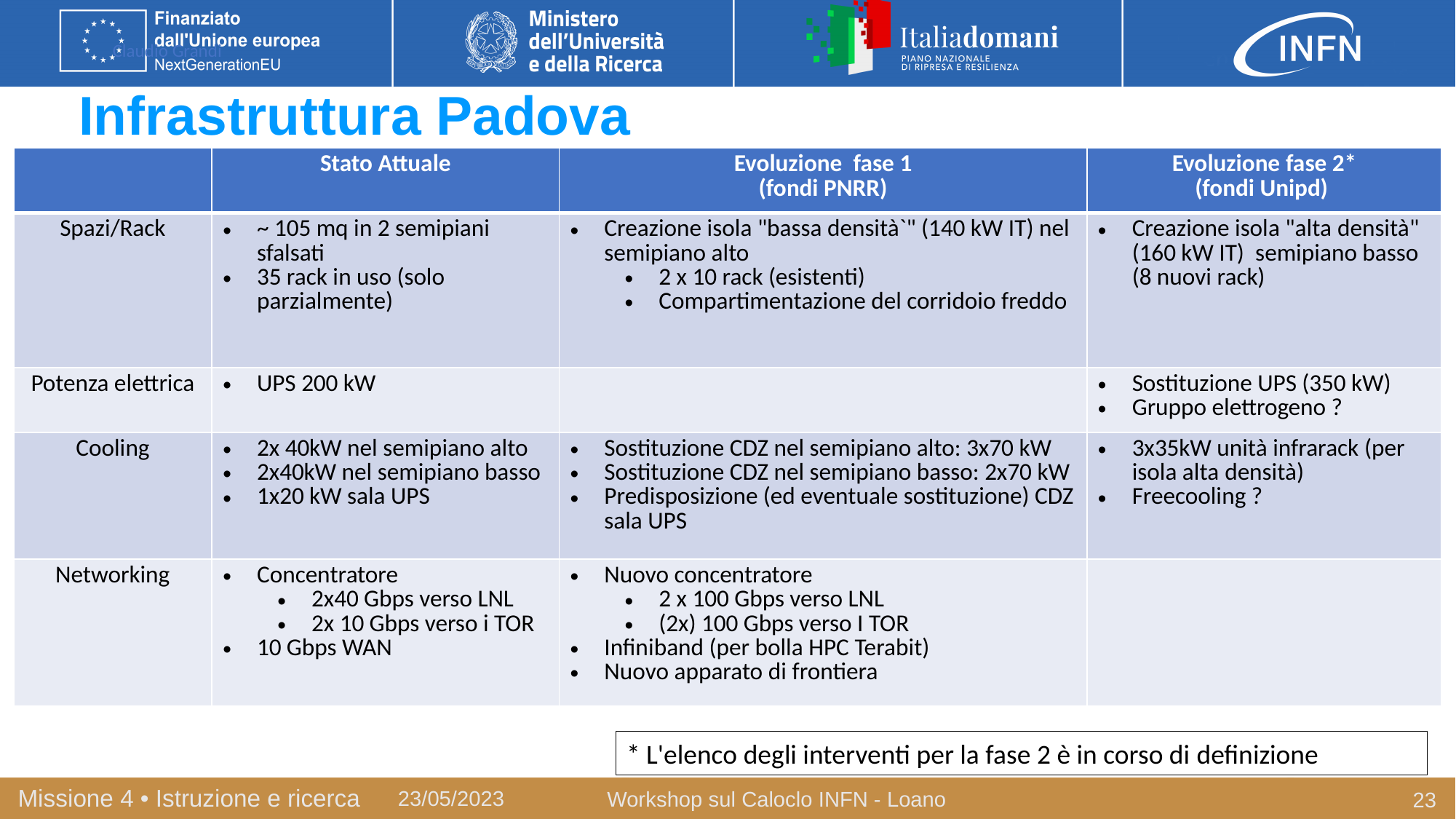

# Infrastruttura Padova
|  | Stato Attuale | Evoluzione  fase 1 (fondi PNRR) | Evoluzione fase 2\* (fondi Unipd) |
| --- | --- | --- | --- |
| Spazi/Rack | ~ 105 mq in 2 semipiani sfalsati 35 rack in uso (solo parzialmente) | Creazione isola "bassa densità`" (140 kW IT) nel semipiano alto 2 x 10 rack (esistenti) Compartimentazione del corridoio freddo | Creazione isola "alta densità" (160 kW IT)  semipiano basso (8 nuovi rack) |
| Potenza elettrica | UPS 200 kW |  | Sostituzione UPS (350 kW) Gruppo elettrogeno ? |
| Cooling | 2x 40kW nel semipiano alto 2x40kW nel semipiano basso 1x20 kW sala UPS | Sostituzione CDZ nel semipiano alto: 3x70 kW  Sostituzione CDZ nel semipiano basso: 2x70 kW Predisposizione (ed eventuale sostituzione) CDZ sala UPS | 3x35kW unità infrarack (per isola alta densità) Freecooling ? |
| Networking | Concentratore 2x40 Gbps verso LNL  2x 10 Gbps verso i TOR 10 Gbps WAN | Nuovo concentratore 2 x 100 Gbps verso LNL (2x) 100 Gbps verso I TOR Infiniband (per bolla HPC Terabit) Nuovo apparato di frontiera |  |
* L'elenco degli interventi per la fase 2 è in corso di definizione
23/05/2023
Workshop sul Caloclo INFN - Loano
23